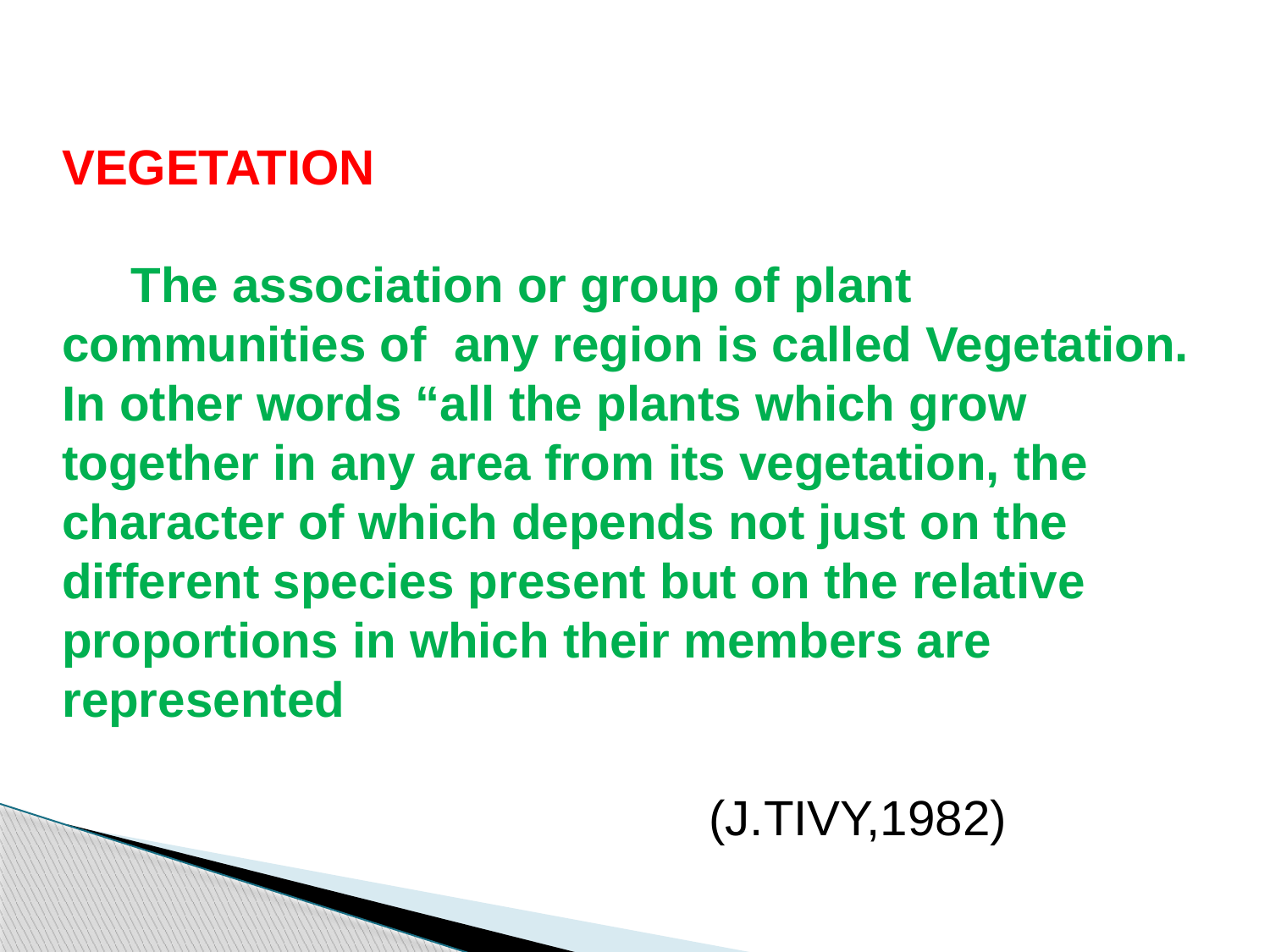

VEGETATION

     The association or group of plant communities of  any region is called Vegetation. In other words “all the plants which grow together in any area from its vegetation, the character of which depends not just on the different species present but on the relative proportions in which their members are represented

                                               (J.TIVY,1982)